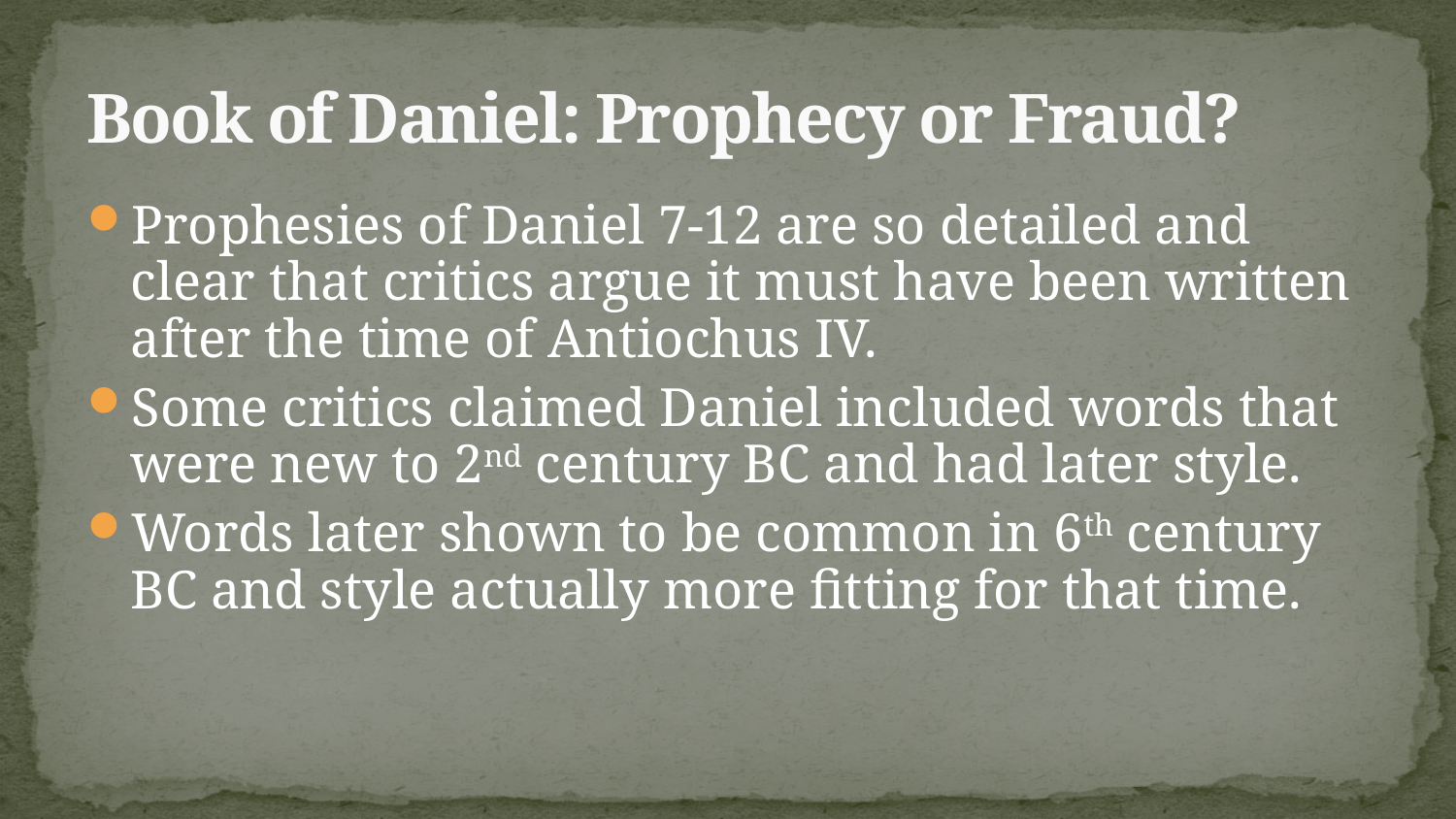

# Book of Daniel: Prophecy or Fraud?
Prophesies of Daniel 7-12 are so detailed and clear that critics argue it must have been written after the time of Antiochus IV.
Some critics claimed Daniel included words that were new to 2nd century BC and had later style.
Words later shown to be common in 6th century BC and style actually more fitting for that time.